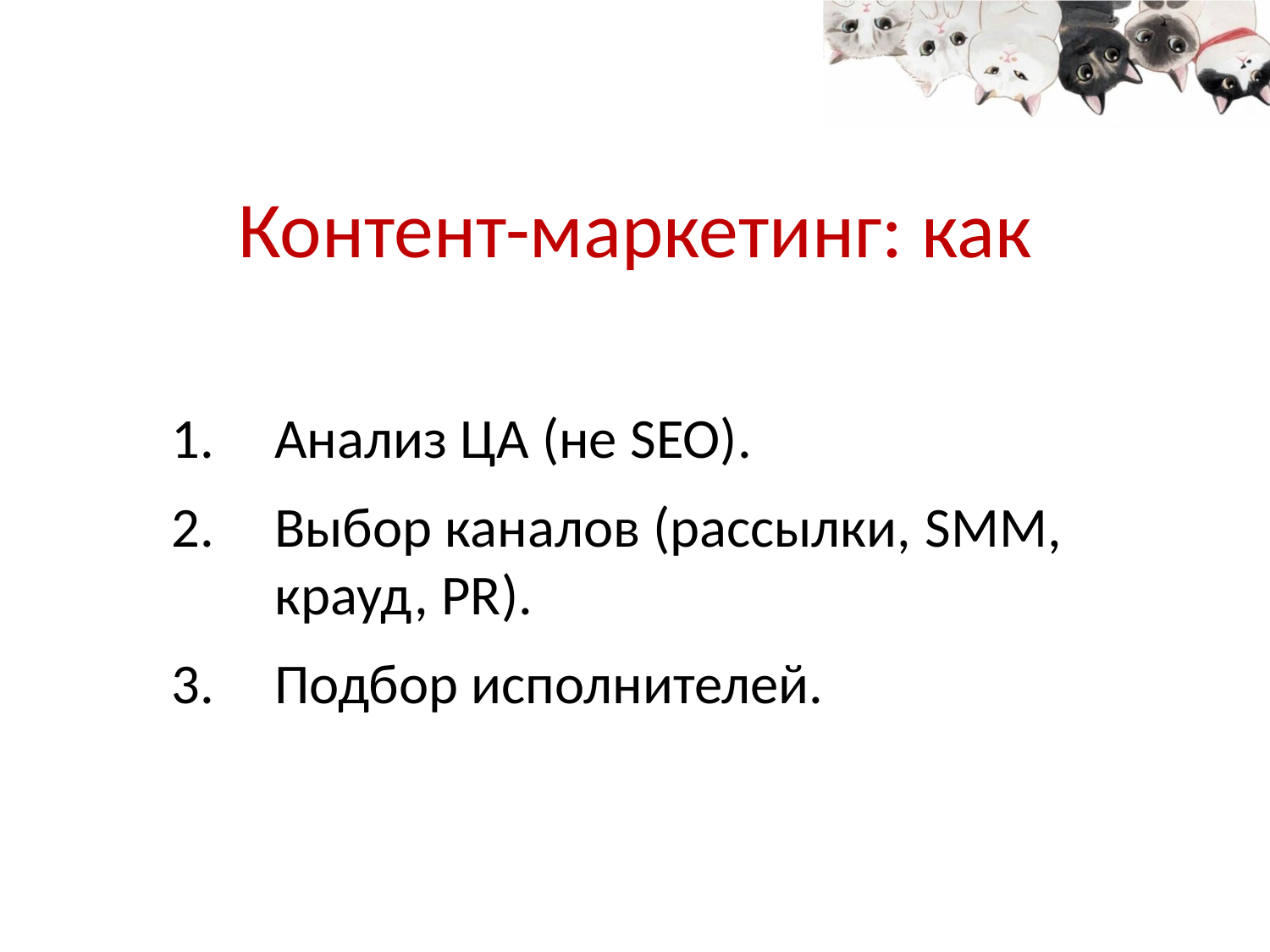

# Контент-маркетинг: как
Анализ ЦА (не SEO).
Выбор каналов (рассылки, SMM, крауд, PR).
Подбор исполнителей.